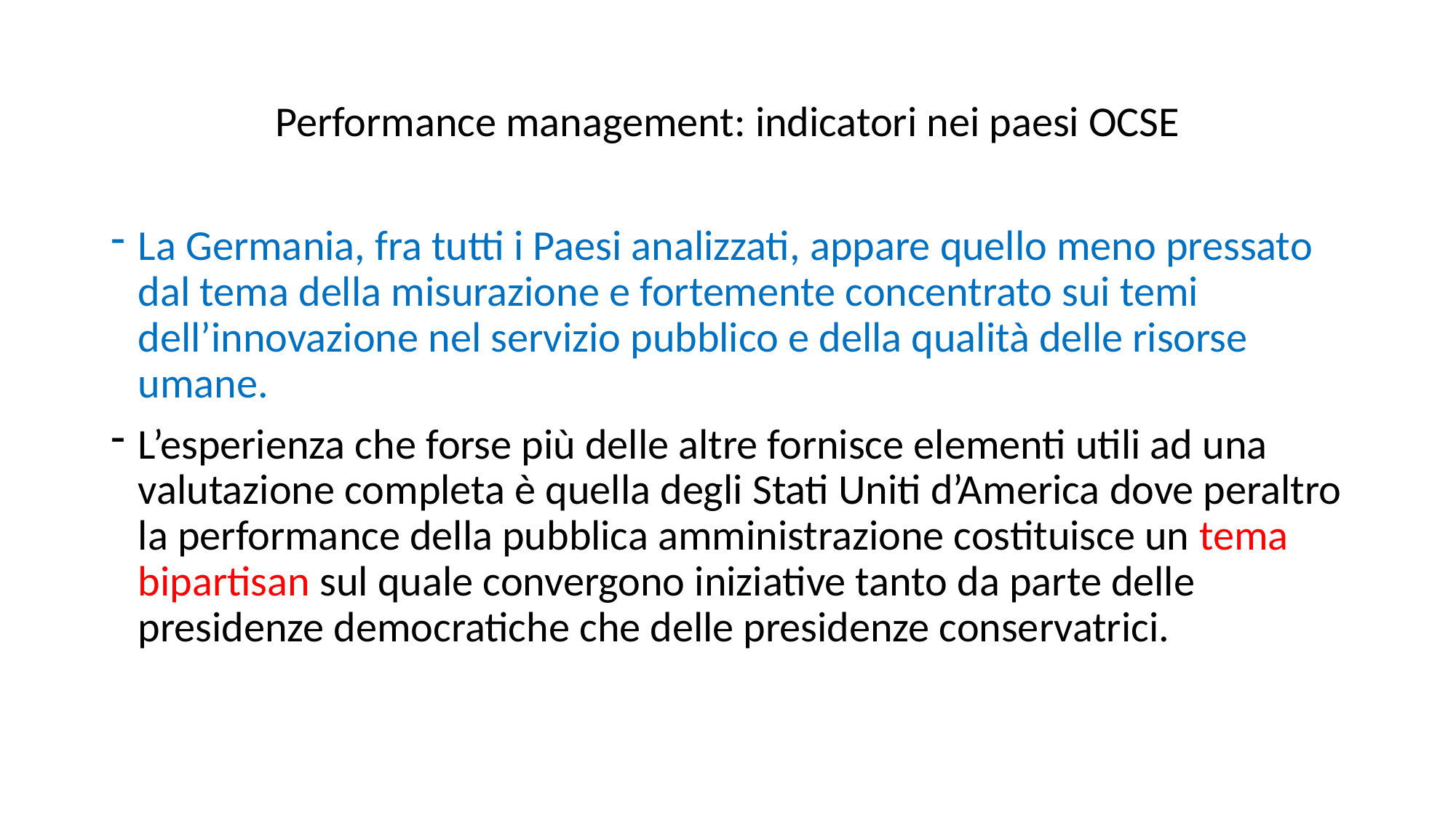

# Performance management: indicatori nei paesi OCSE
La Germania, fra tutti i Paesi analizzati, appare quello meno pressato dal tema della misurazione e fortemente concentrato sui temi dell’innovazione nel servizio pubblico e della qualità delle risorse umane.
L’esperienza che forse più delle altre fornisce elementi utili ad una valutazione completa è quella degli Stati Uniti d’America dove peraltro la performance della pubblica amministrazione costituisce un tema bipartisan sul quale convergono iniziative tanto da parte delle presidenze democratiche che delle presidenze conservatrici.